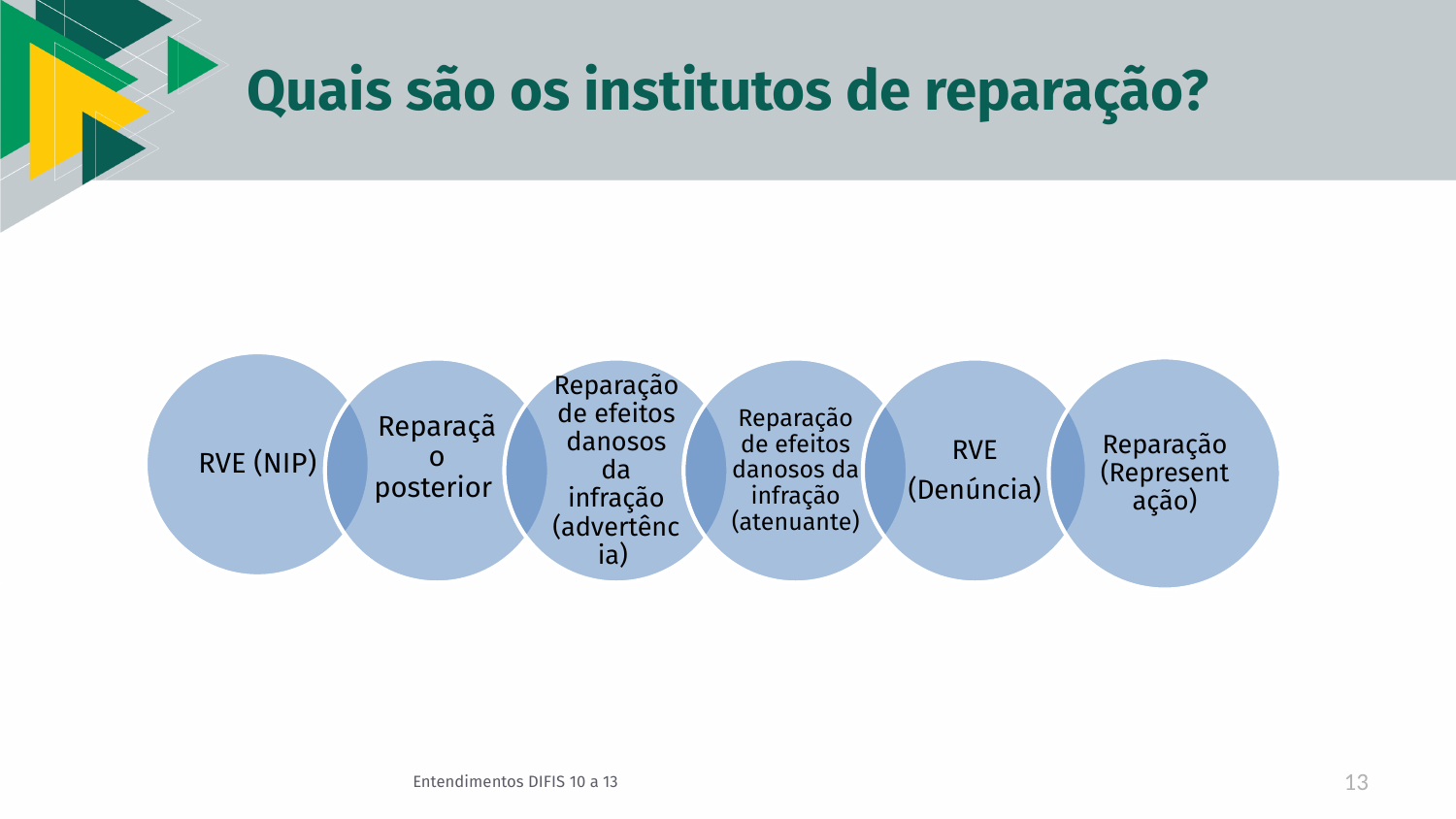

# Quais são os institutos de reparação?
RVE (NIP)
Reparação posterior
Reparação de efeitos danosos da infração (advertência)
Reparação de efeitos danosos da infração (atenuante)
RVE
(Denúncia)

Reparação (Representação)

Entendimentos DIFIS 10 a 13
13